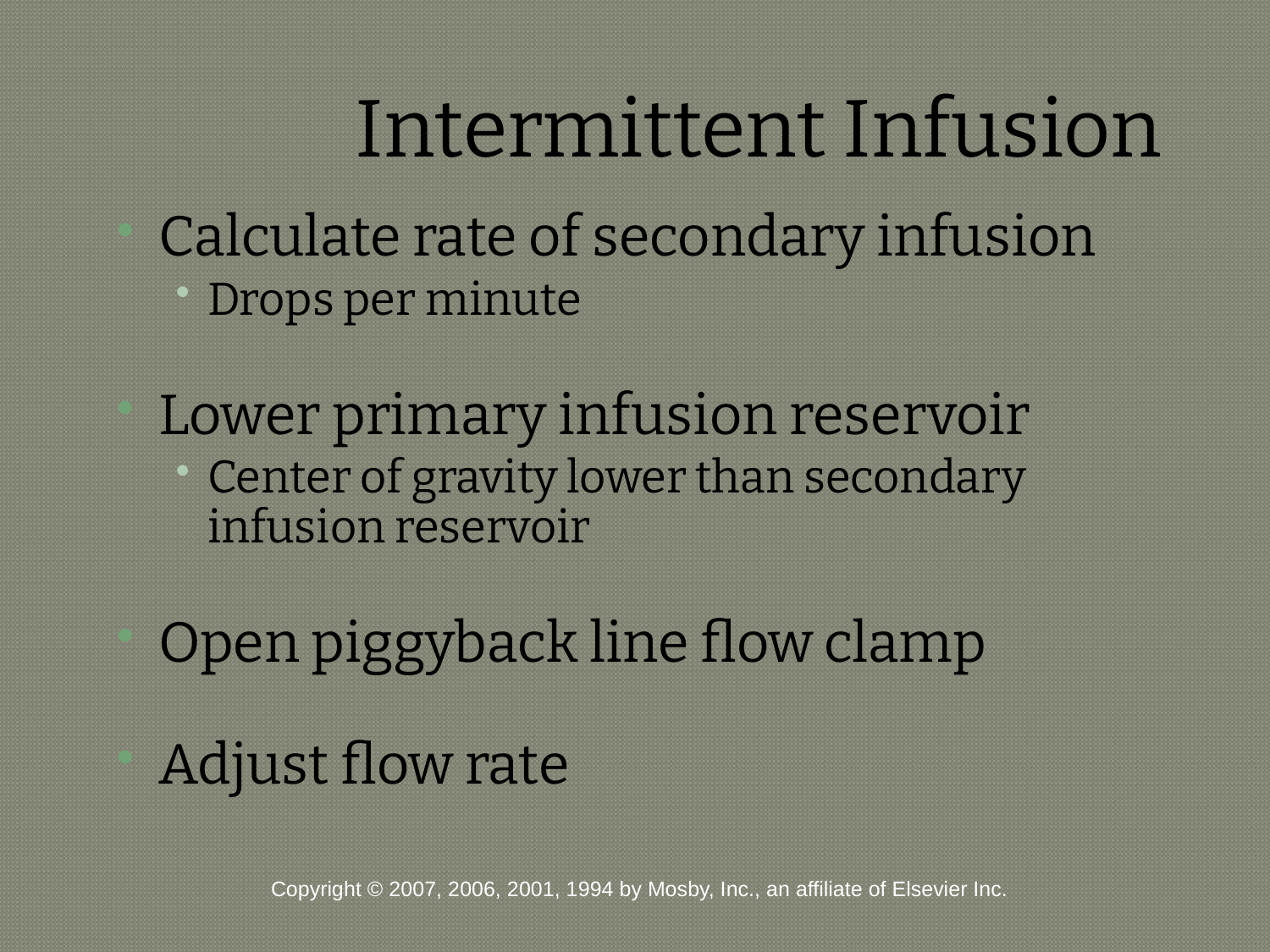

# Intermittent Infusion
Calculate rate of secondary infusion
Drops per minute

Lower primary infusion reservoir
Center of gravity lower than secondary infusion reservoir

Open piggyback line flow clamp

Adjust flow rate
Copyright © 2007, 2006, 2001, 1994 by Mosby, Inc., an affiliate of Elsevier Inc.